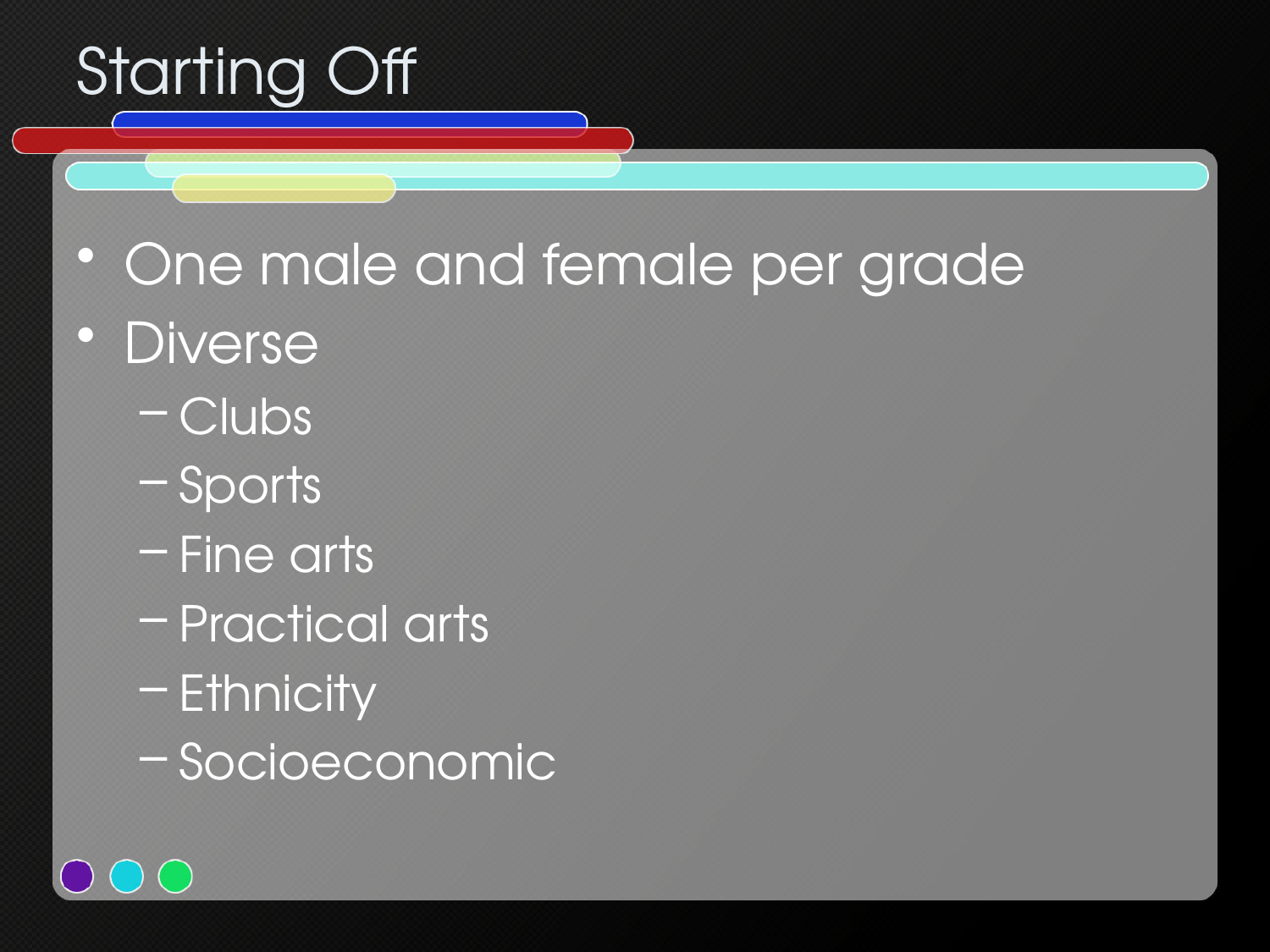

# Starting Off
One male and female per grade
Diverse
Clubs
Sports
Fine arts
Practical arts
Ethnicity
Socioeconomic